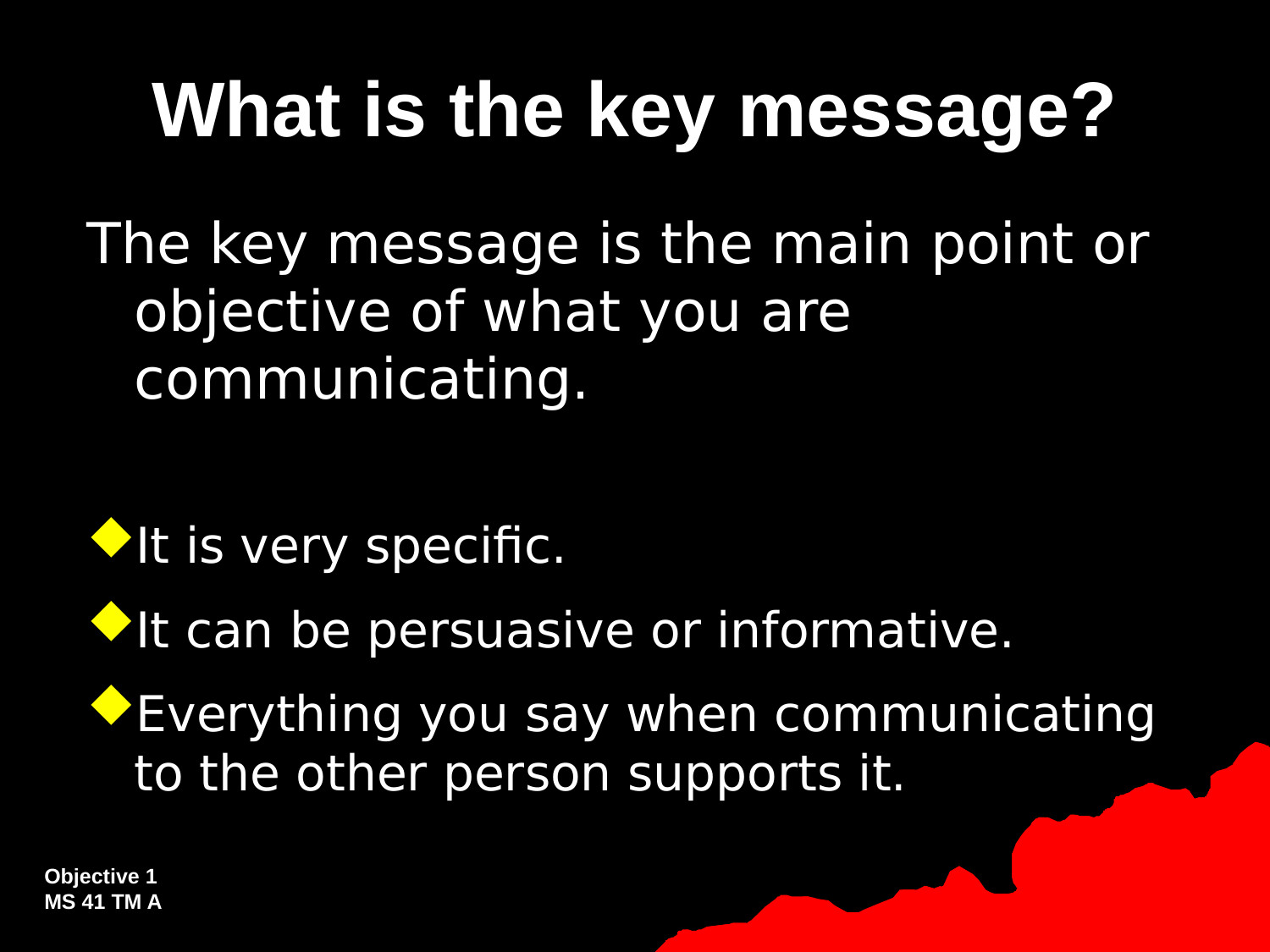

# What is the key message?
The key message is the main point or objective of what you are communicating.

It is very specific.
It can be persuasive or informative.
Everything you say when communicating to the other person supports it.
Objective 1
MS 41 TM A